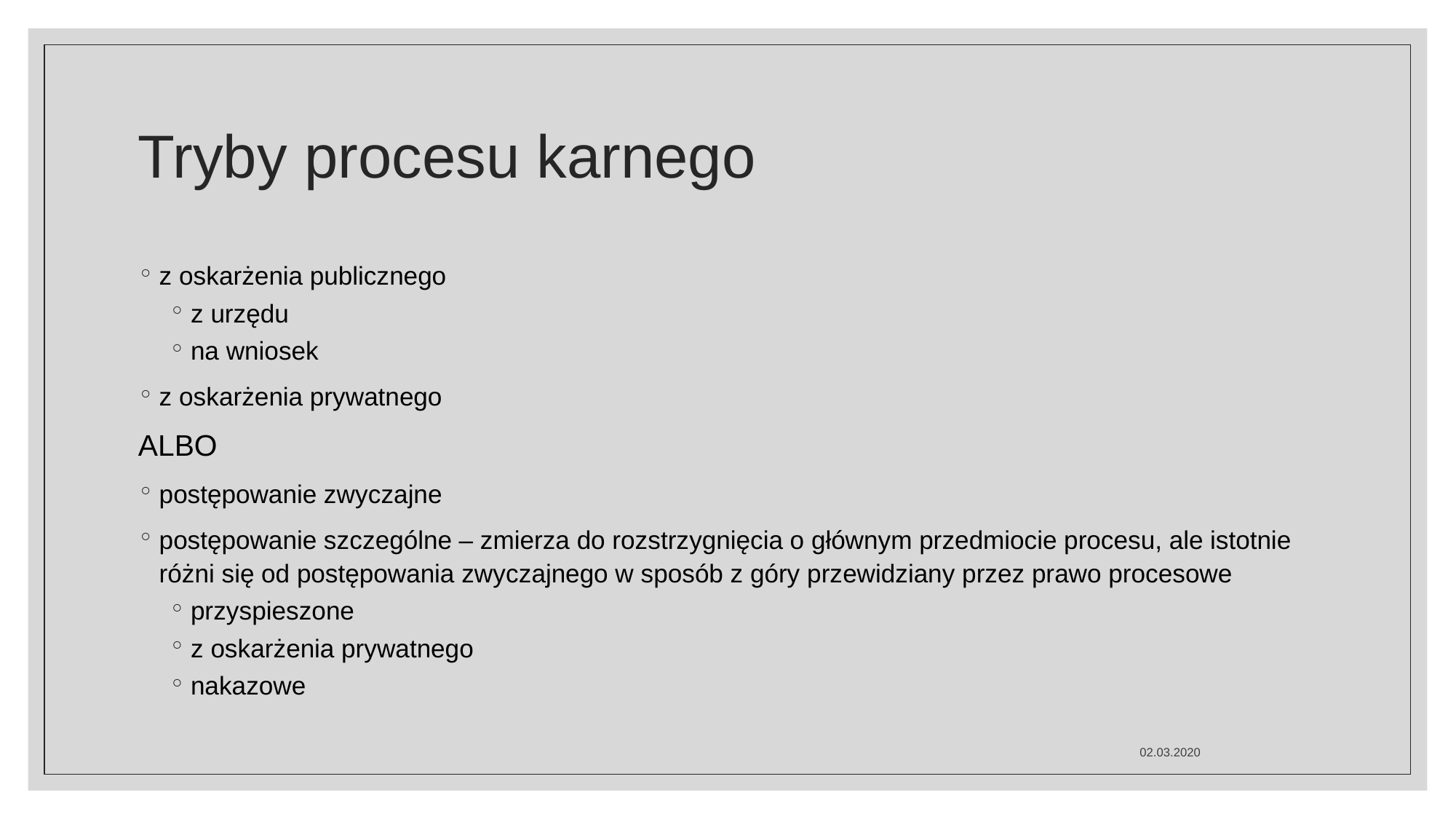

# Tryby procesu karnego
z oskarżenia publicznego
z urzędu
na wniosek
z oskarżenia prywatnego
ALBO
postępowanie zwyczajne
postępowanie szczególne – zmierza do rozstrzygnięcia o głównym przedmiocie procesu, ale istotnie różni się od postępowania zwyczajnego w sposób z góry przewidziany przez prawo procesowe
przyspieszone
z oskarżenia prywatnego
nakazowe
02.03.2020